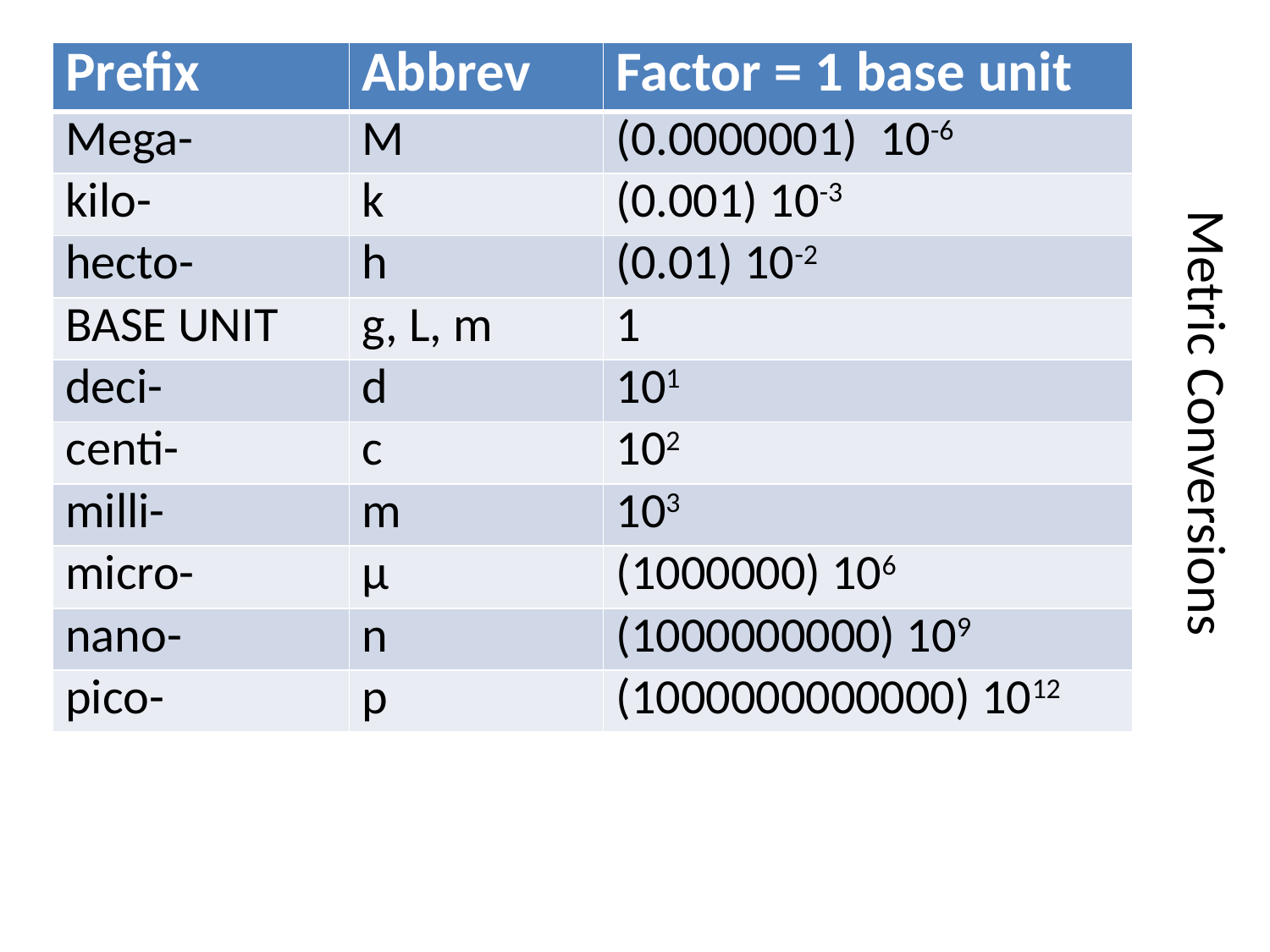

| Prefix | Abbrev | Factor = 1 base unit |
| --- | --- | --- |
| Mega- | M | (0.0000001) 10-6 |
| kilo- | k | (0.001) 10-3 |
| hecto- | h | (0.01) 10-2 |
| BASE UNIT | g, L, m | 1 |
| deci- | d | 101 |
| centi- | c | 102 |
| milli- | m | 103 |
| micro- | µ | (1000000) 106 |
| nano- | n | (1000000000) 109 |
| pico- | p | (1000000000000) 1012 |
# Metric Conversions